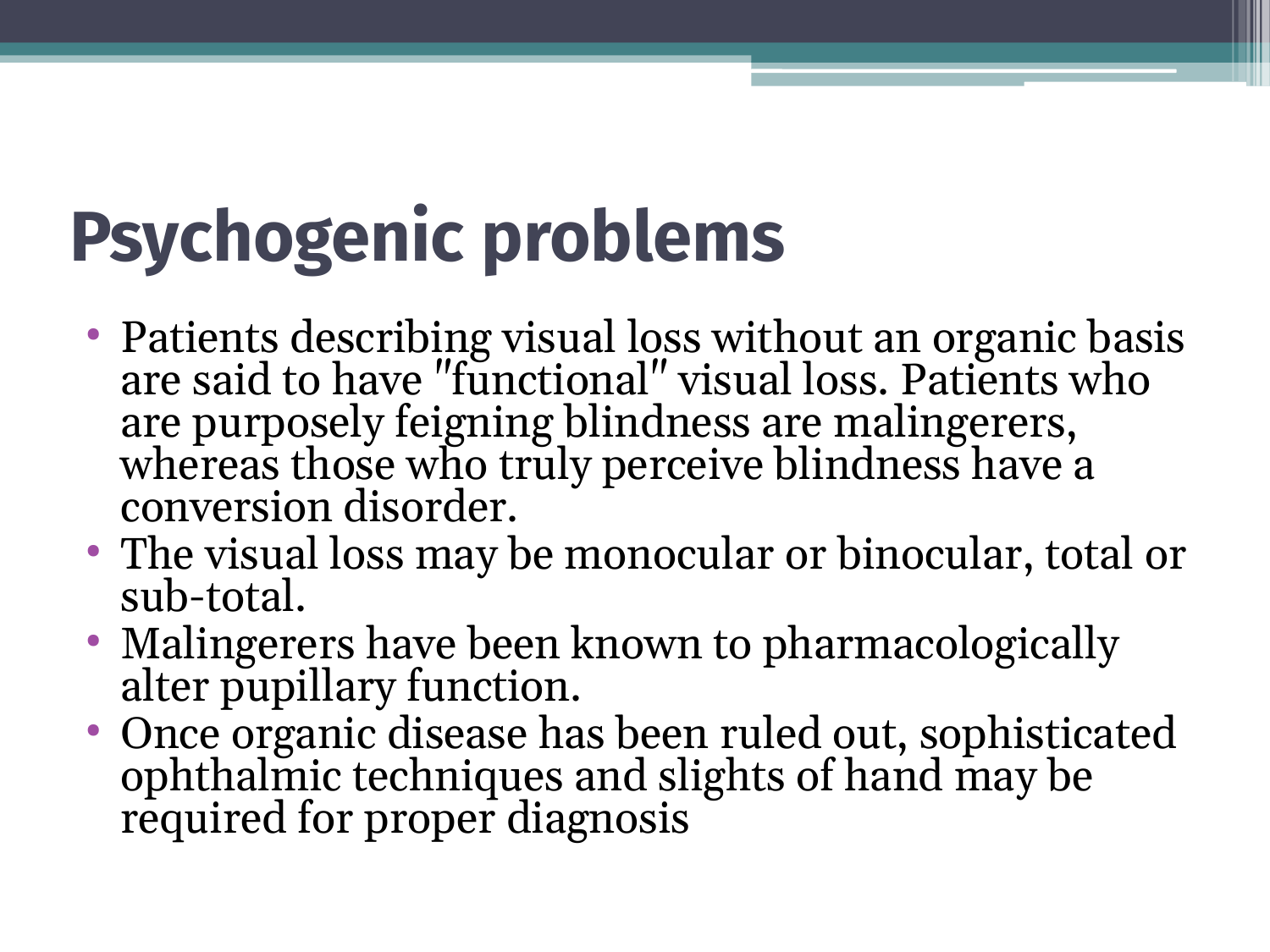

# Psychogenic problems
Patients describing visual loss without an organic basis are said to have "functional" visual loss. Patients who are purposely feigning blindness are malingerers, whereas those who truly perceive blindness have a conversion disorder.
The visual loss may be monocular or binocular, total or sub-total.
Malingerers have been known to pharmacologically alter pupillary function.
Once organic disease has been ruled out, sophisticated ophthalmic techniques and slights of hand may be required for proper diagnosis